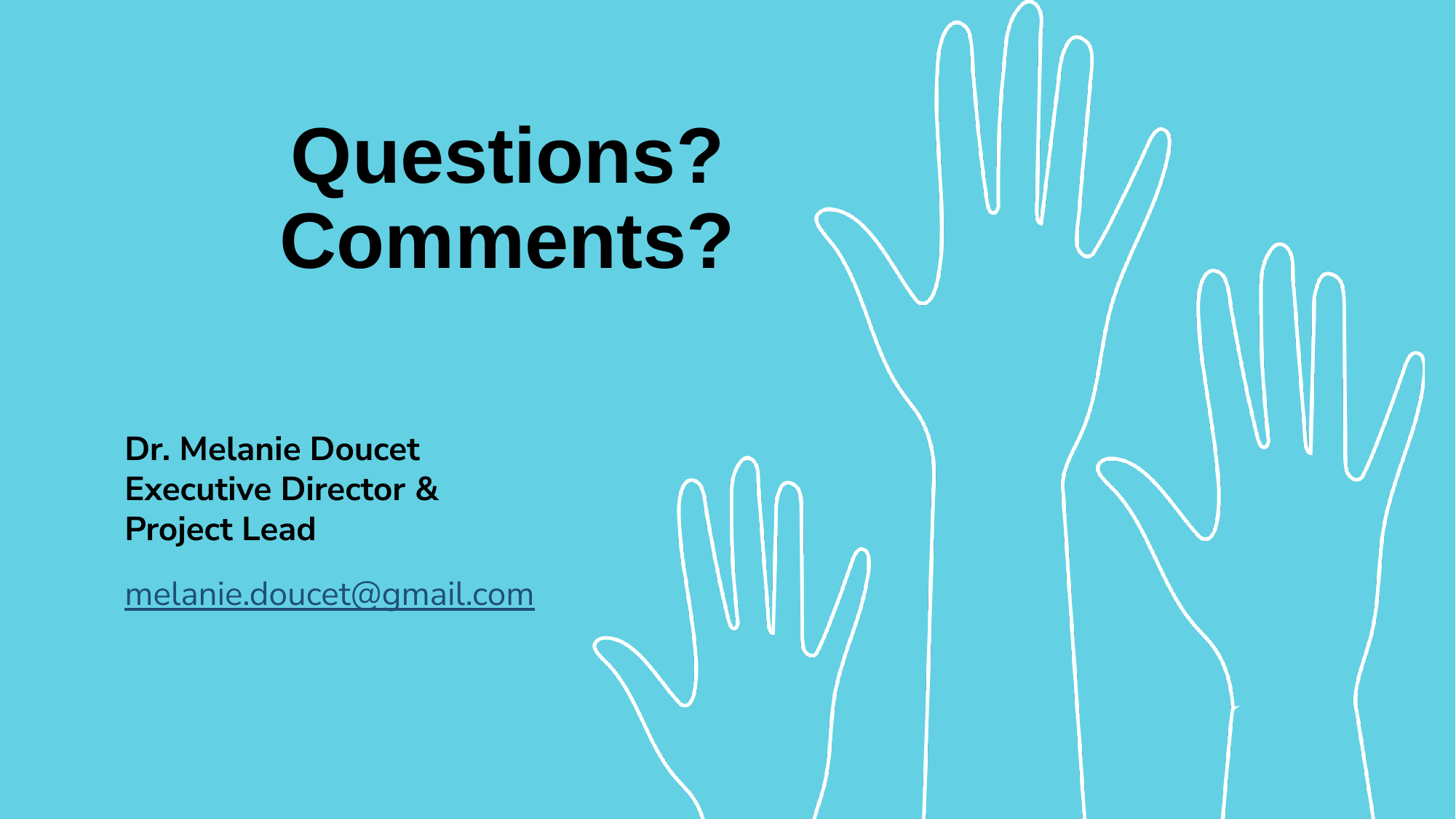

# Questions? Comments?
Dr. Melanie Doucet
Executive Director & Project Lead
melanie.doucet@gmail.com